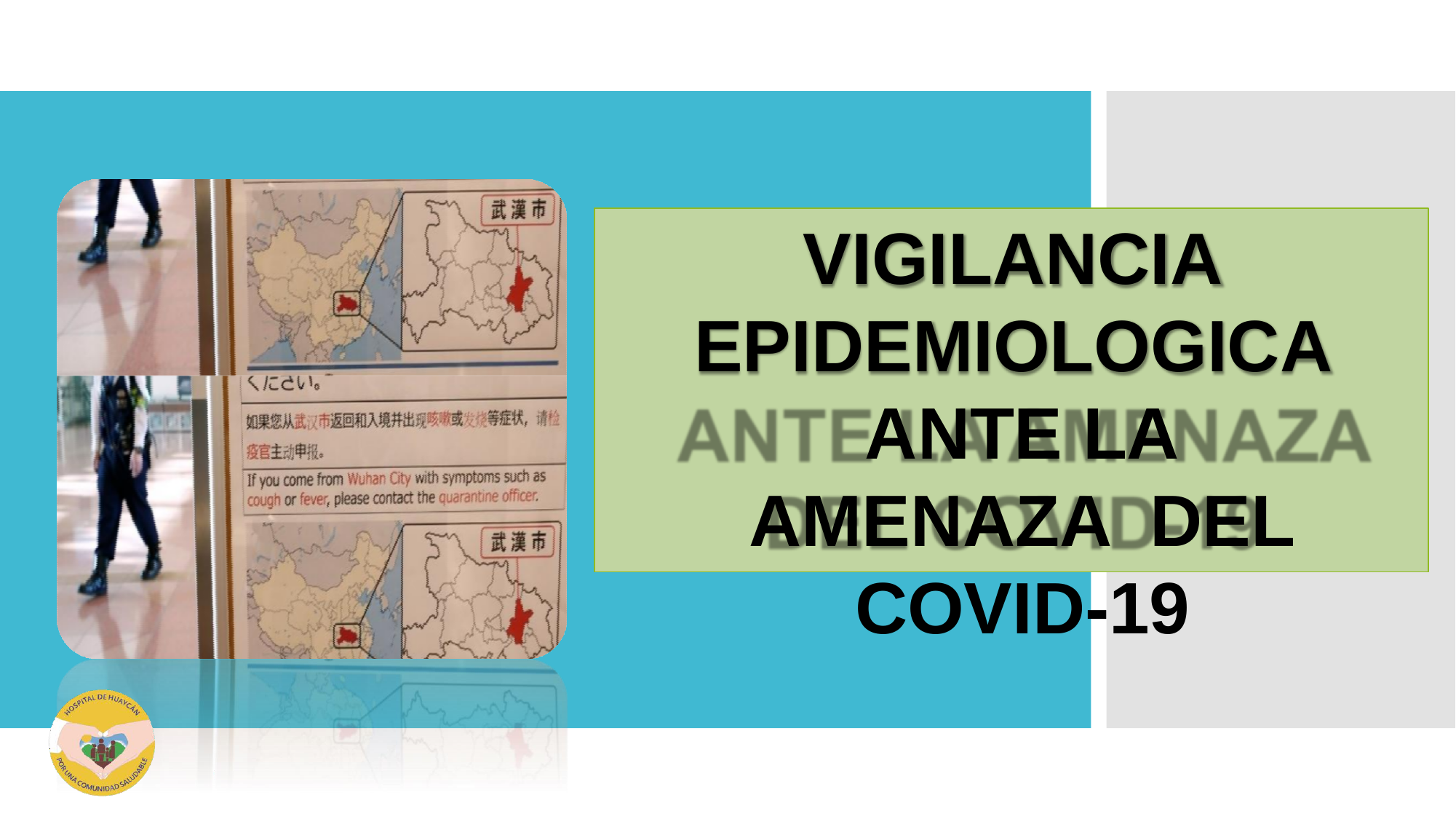

VIGILANCIA  EPIDEMIOLOGICA  ANTE LA AMENAZA  DEL COVID-19